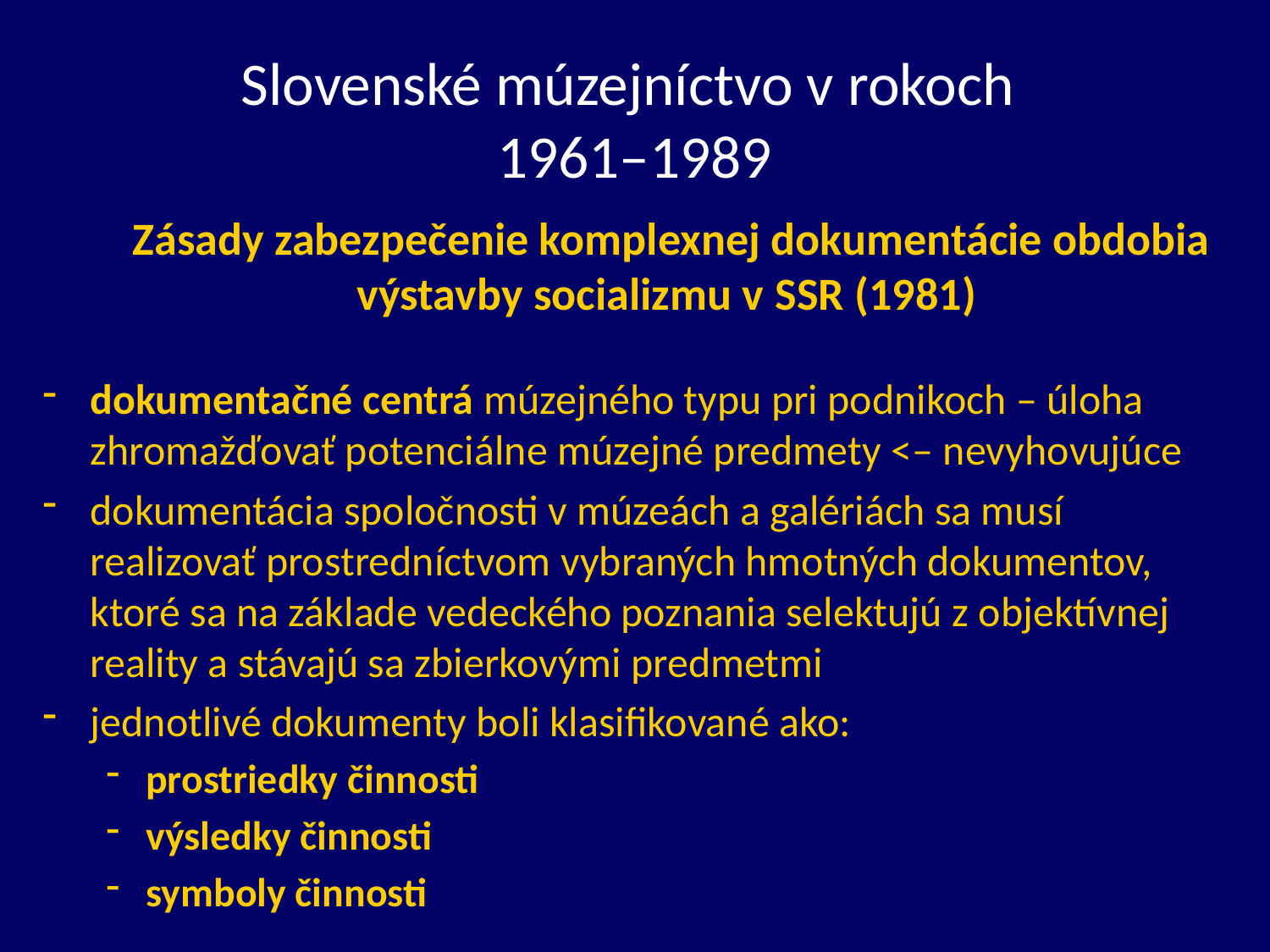

# Slovenské múzejníctvo v rokoch 1961–1989
 Zásady zabezpečenie komplexnej dokumentácie obdobia výstavby socializmu v SSR (1981)
dokumentačné centrá múzejného typu pri podnikoch – úloha zhromažďovať potenciálne múzejné predmety <– nevyhovujúce
dokumentácia spoločnosti v múzeách a galériách sa musí realizovať prostredníctvom vybraných hmotných dokumentov, ktoré sa na základe vedeckého poznania selektujú z objektívnej reality a stávajú sa zbierkovými predmetmi
jednotlivé dokumenty boli klasifikované ako:
prostriedky činnosti
výsledky činnosti
symboly činnosti